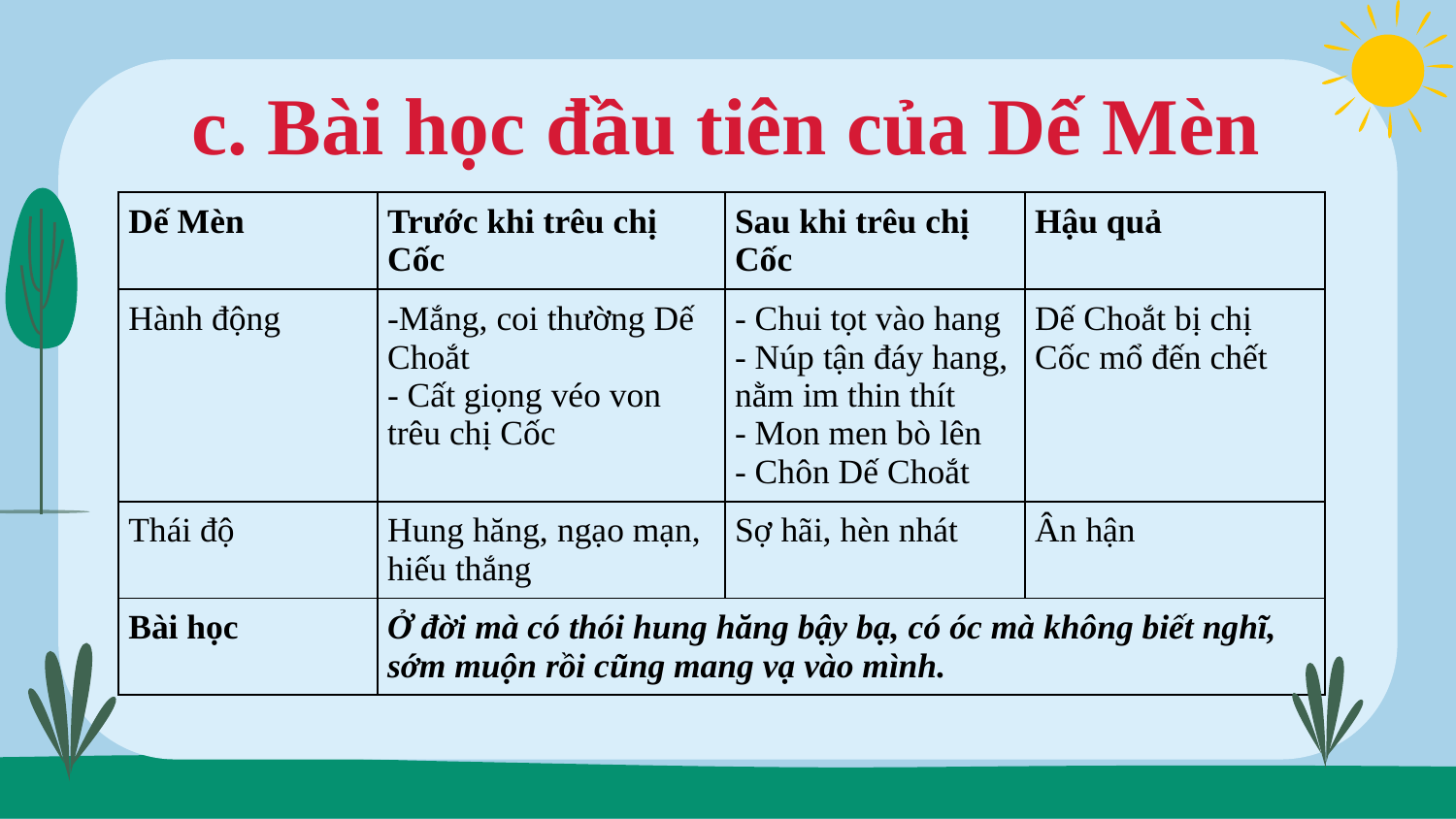

c. Bài học đầu tiên của Dế Mèn

| Dế Mèn | Trước khi trêu chị Cốc | Sau khi trêu chị Cốc | Hậu quả |
| --- | --- | --- | --- |
| Hành động | -Mắng, coi thường Dế Choắt - Cất giọng véo von trêu chị Cốc | - Chui tọt vào hang - Núp tận đáy hang, nằm im thin thít - Mon men bò lên - Chôn Dế Choắt | Dế Choắt bị chị Cốc mổ đến chết |
| Thái độ | Hung hăng, ngạo mạn, hiếu thắng | Sợ hãi, hèn nhát | Ân hận |
| Bài học | Ở đời mà có thói hung hăng bậy bạ, có óc mà không biết nghĩ, sớm muộn rồi cũng mang vạ vào mình. |  |  |